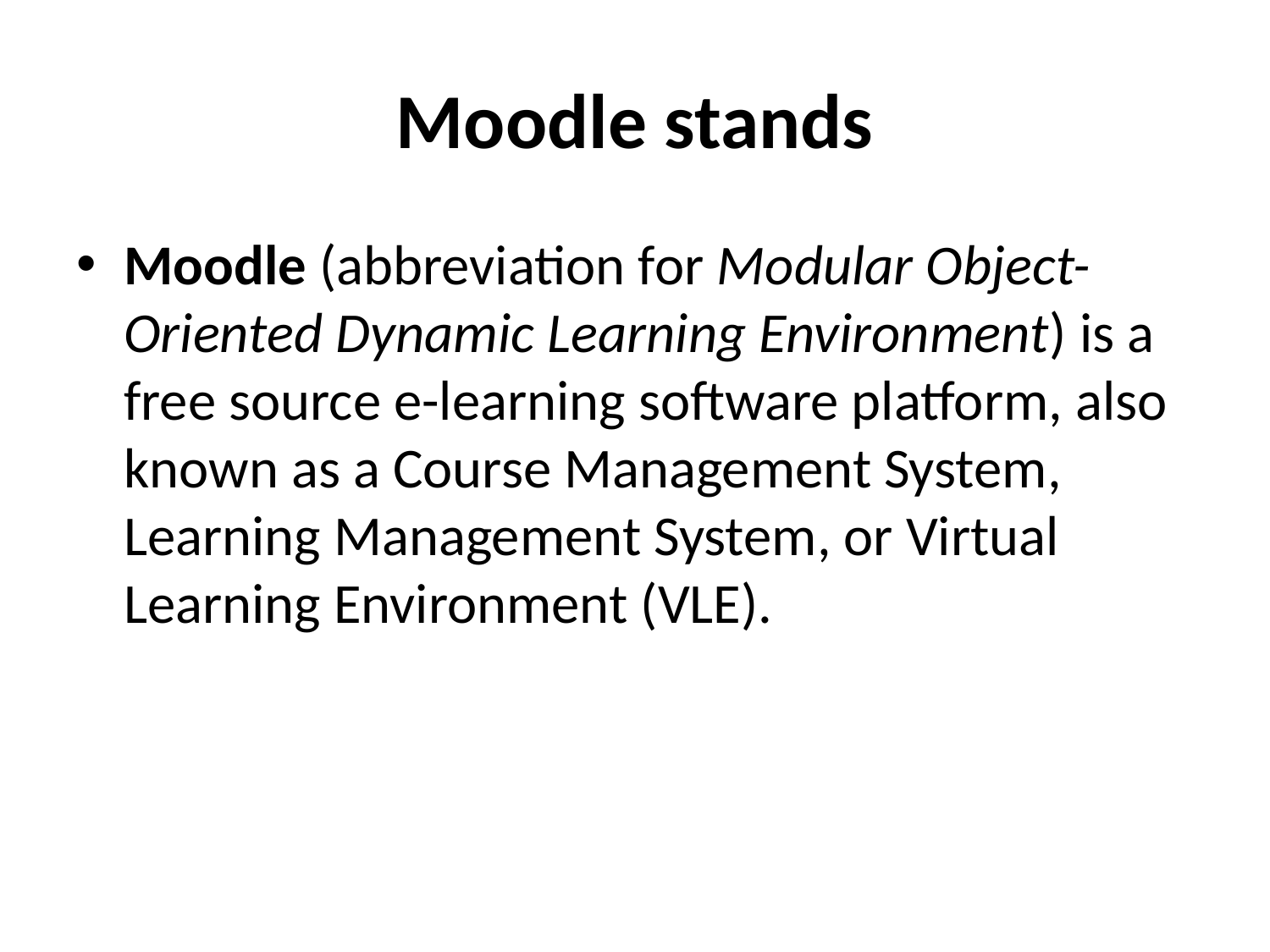

# Moodle stands
Moodle (abbreviation for Modular Object-Oriented Dynamic Learning Environment) is a free source e-learning software platform, also known as a Course Management System, Learning Management System, or Virtual Learning Environment (VLE).